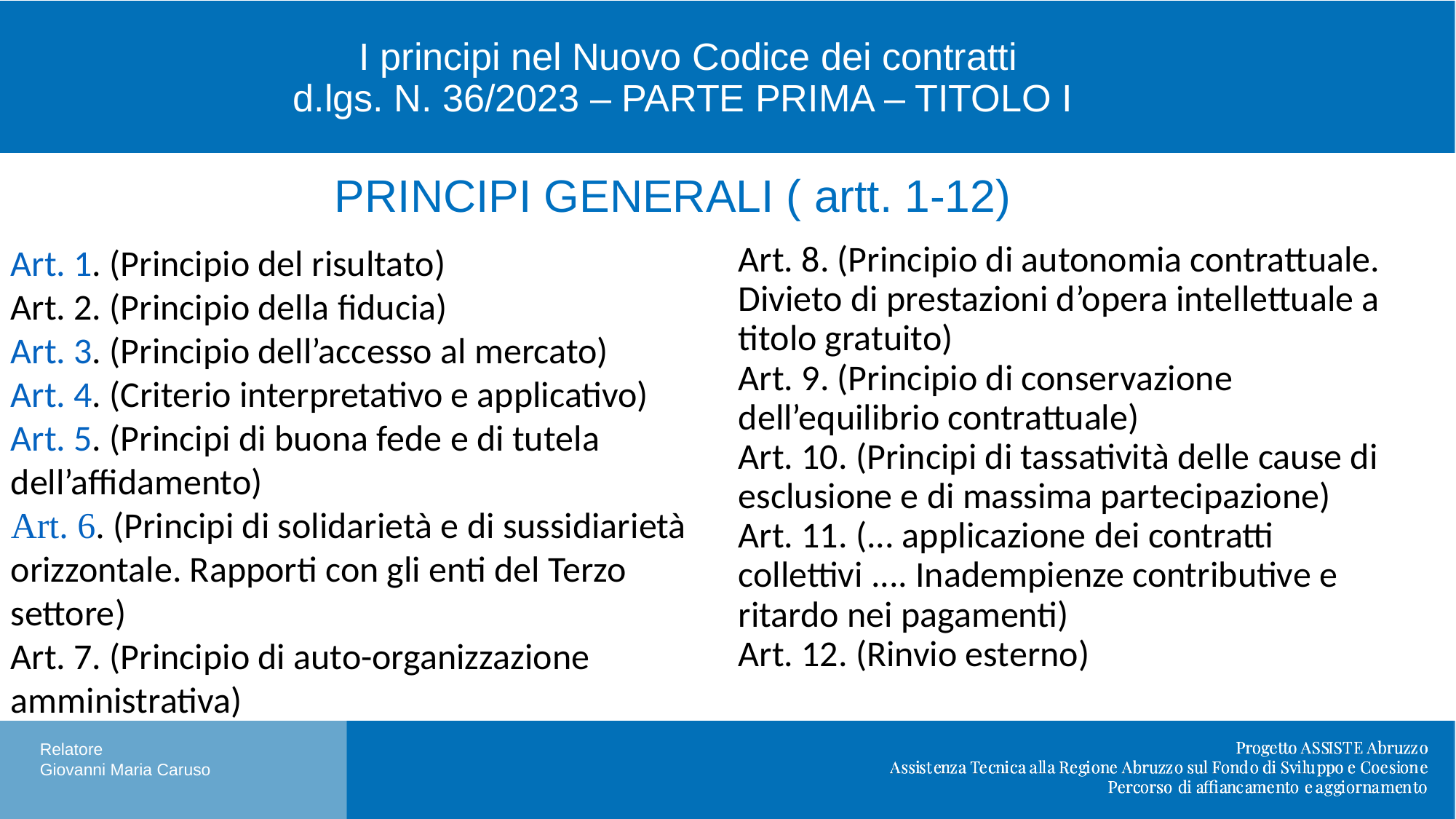

# I principi nel Nuovo Codice dei contratti d.lgs. N. 36/2023 – PARTE PRIMA – TITOLO I

PRINCIPI GENERALI ( artt. 1-12)
Art. 1. (Principio del risultato)
Art. 2. (Principio della fiducia)
Art. 3. (Principio dell’accesso al mercato)
Art. 4. (Criterio interpretativo e applicativo)
Art. 5. (Principi di buona fede e di tutela dell’affidamento)
Art. 6. (Principi di solidarietà e di sussidiarietà orizzontale. Rapporti con gli enti del Terzo settore)
Art. 7. (Principio di auto-organizzazione amministrativa)

Art. 8. (Principio di autonomia contrattuale. Divieto di prestazioni d’opera intellettuale a titolo gratuito)
Art. 9. (Principio di conservazione dell’equilibrio contrattuale)
Art. 10. (Principi di tassatività delle cause di esclusione e di massima partecipazione)
Art. 11. (... applicazione dei contratti collettivi .... Inadempienze contributive e ritardo nei pagamenti)
Art. 12. (Rinvio esterno)
Relatore
Giovanni Maria Caruso